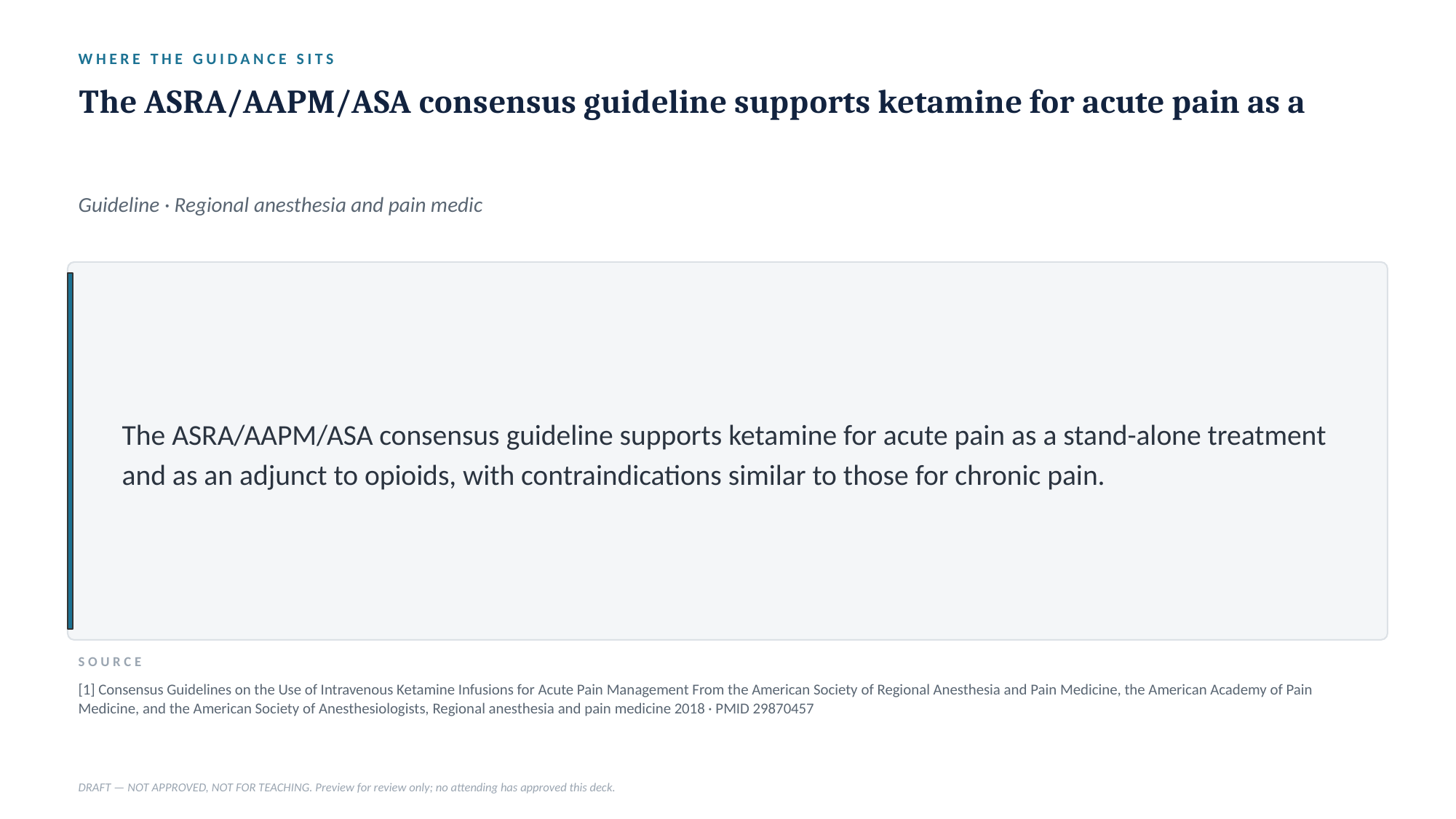

WHERE THE GUIDANCE SITS
The ASRA/AAPM/ASA consensus guideline supports ketamine for acute pain as a
Guideline · Regional anesthesia and pain medic

The ASRA/AAPM/ASA consensus guideline supports ketamine for acute pain as a stand-alone treatment and as an adjunct to opioids, with contraindications similar to those for chronic pain.
SOURCE
[1] Consensus Guidelines on the Use of Intravenous Ketamine Infusions for Acute Pain Management From the American Society of Regional Anesthesia and Pain Medicine, the American Academy of Pain Medicine, and the American Society of Anesthesiologists, Regional anesthesia and pain medicine 2018 · PMID 29870457
DRAFT — NOT APPROVED, NOT FOR TEACHING. Preview for review only; no attending has approved this deck.